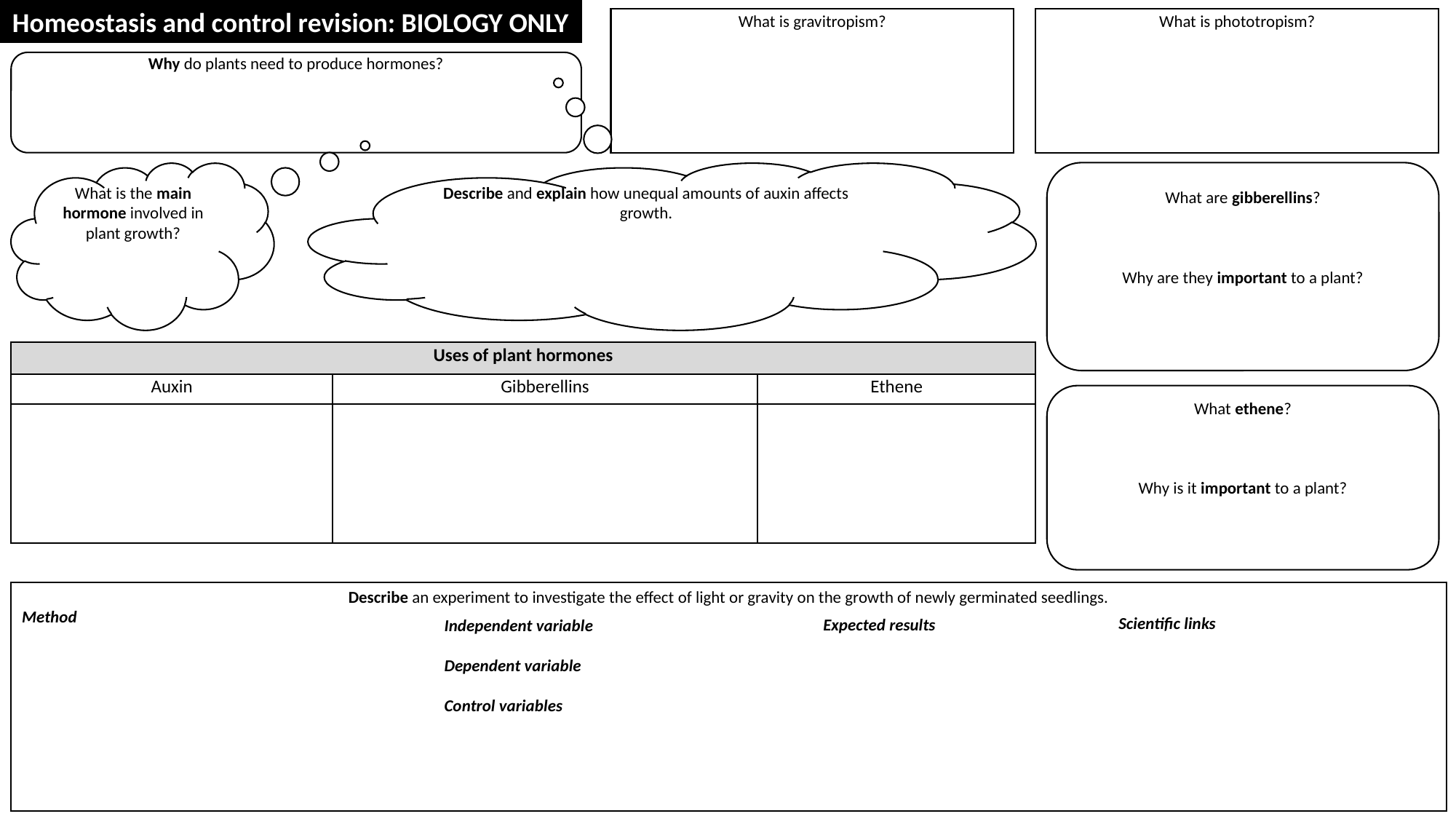

Homeostasis and control revision: BIOLOGY ONLY
What is phototropism?

What is gravitropism?

Why do plants need to produce hormones?

Describe and explain how unequal amounts of auxin affects growth.

What are gibberellins?

Why are they important to a plant?

What is the main hormone involved in plant growth?

| Uses of plant hormones |  |  |
| --- | --- | --- |
| Auxin | Gibberellins | Ethene |
|  |  |  |
What ethene?

Why is it important to a plant?

Describe an experiment to investigate the effect of light or gravity on the growth of newly germinated seedlings.

Method
Scientific links
Expected results
Independent variable

Dependent variable

Control variables